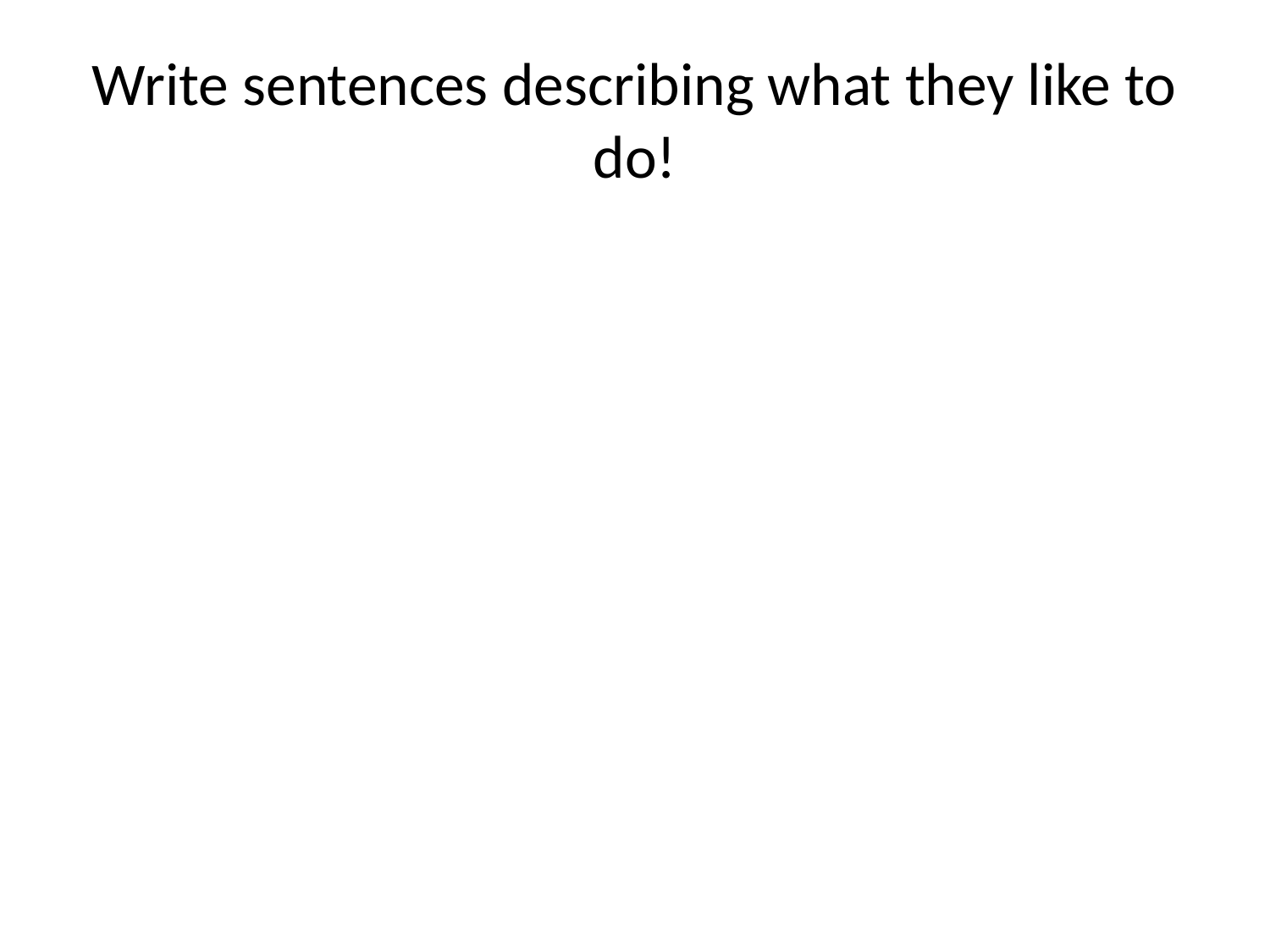

# Write sentences describing what they like to do!